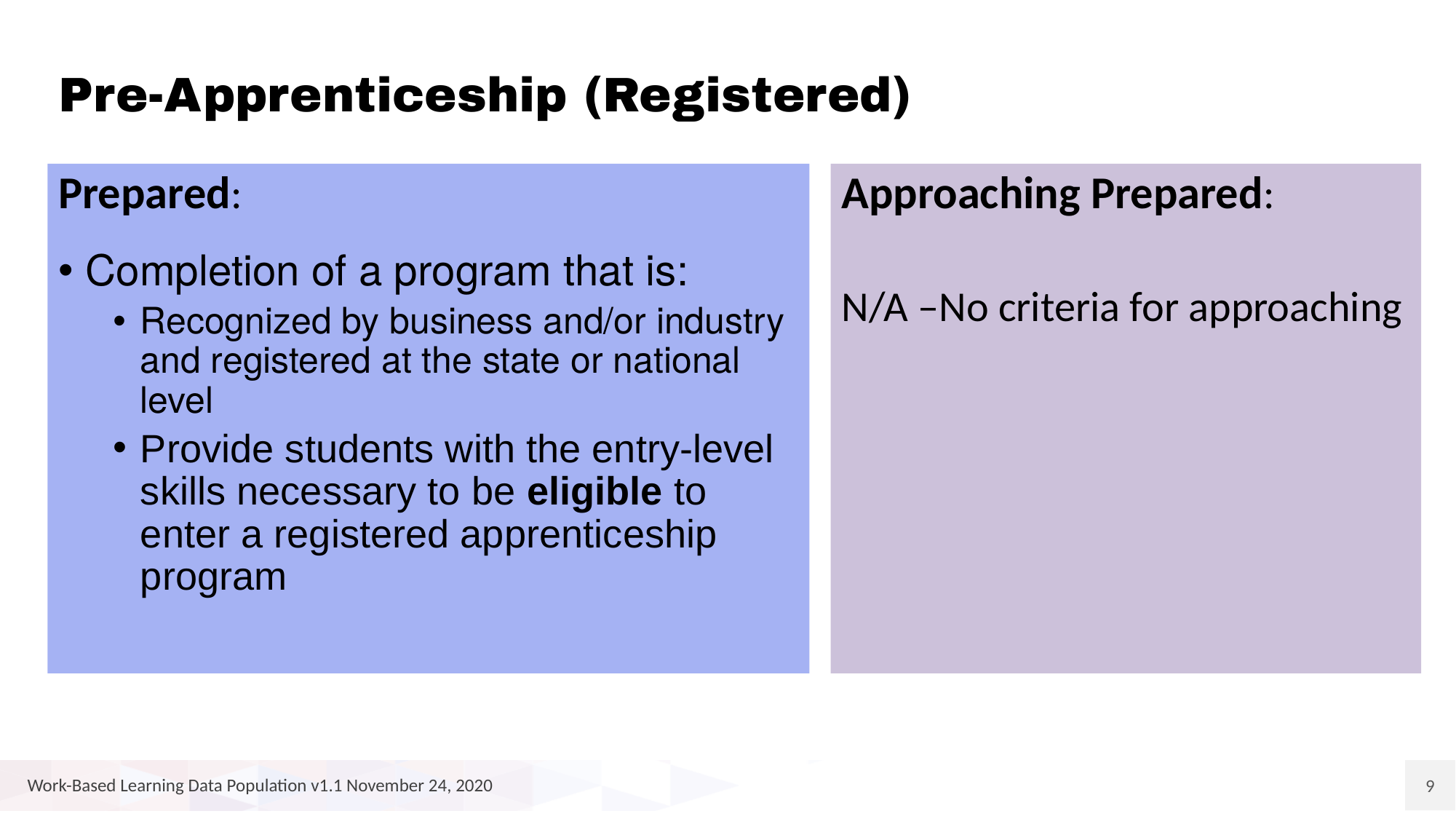

# Pre-Apprenticeship (Registered)
Approaching Prepared:

N/A –No criteria for approaching
Prepared:
Completion of a program that is:
Recognized by business and/or industry and registered at the state or national level
Provide students with the entry-level skills necessary to be eligible to enter a registered apprenticeship program

9
Work-Based Learning Data Population v1.1 November 24, 2020